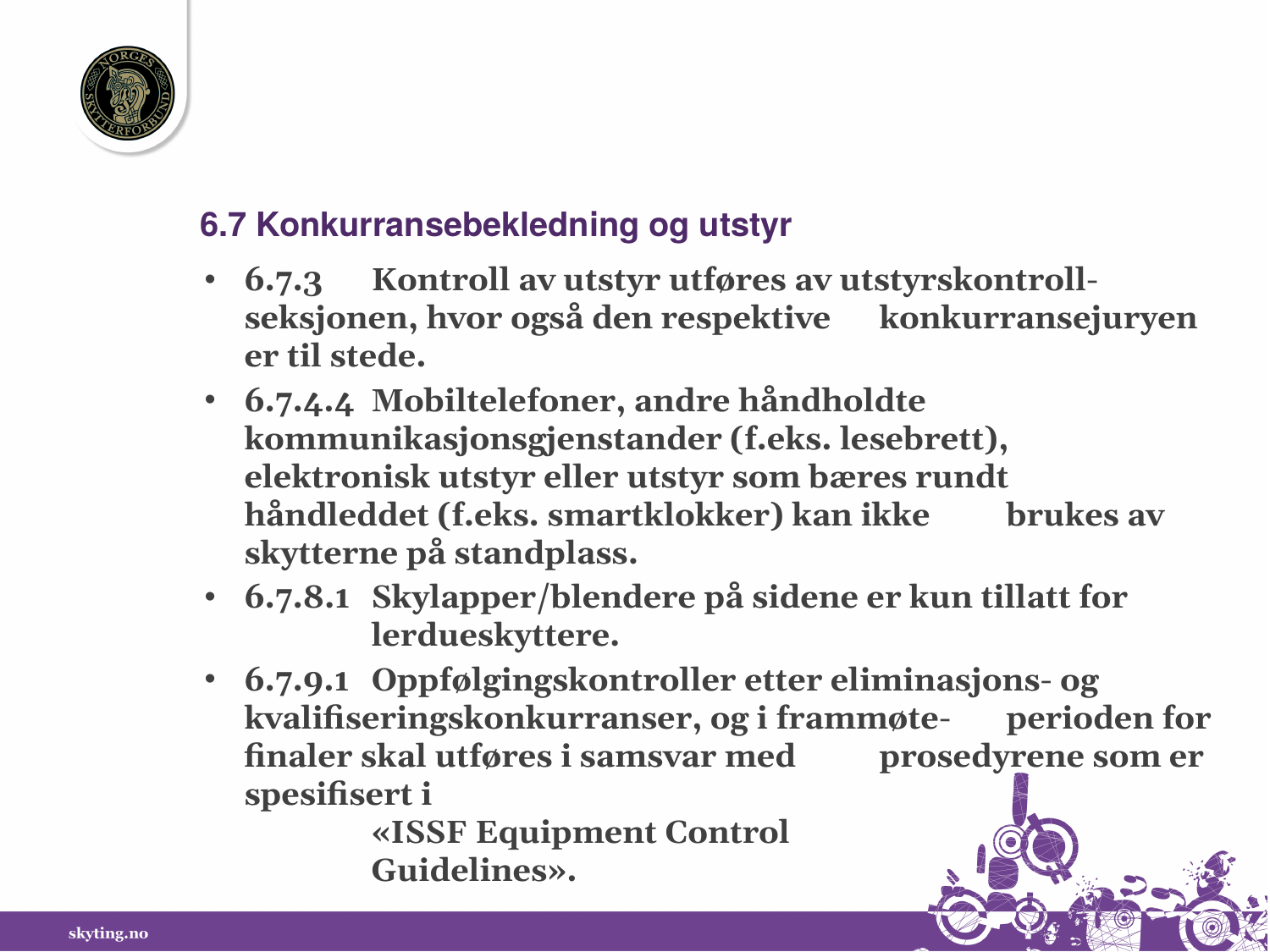

6.7 Konkurransebekledning og utstyr
6.7.3	Kontroll av utstyr utføres av utstyrskontroll-	seksjonen, hvor også den respektive 	konkurransejuryen er til stede.
6.7.4.4	Mobiltelefoner, andre håndholdte 	kommunikasjonsgjenstander (f.eks. lesebrett), 	elektronisk utstyr eller utstyr som bæres rundt 	håndleddet (f.eks. smartklokker) kan ikke 	brukes av skytterne på standplass.
6.7.8.1	Skylapper/blendere på sidene er kun tillatt for 	lerdueskyttere.
6.7.9.1	Oppfølgingskontroller etter eliminasjons- og 	kvalifiseringskonkurranser, og i frammøte-	perioden for finaler skal utføres i samsvar med 	prosedyrene som er spesifisert i
	«ISSF Equipment Control
	Guidelines».